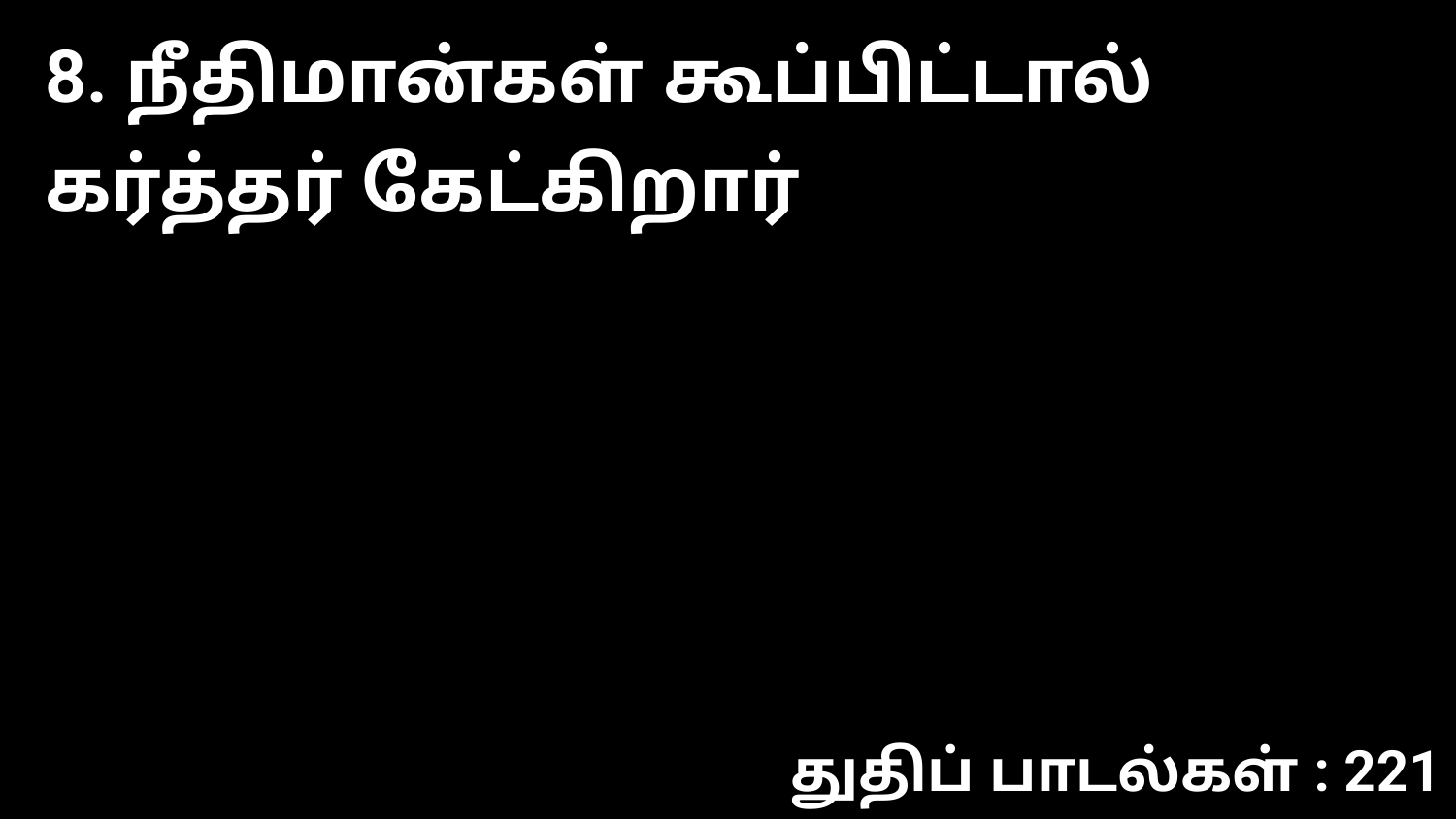

8. நீதிமான்கள் கூப்பிட்டால் கர்த்தர் கேட்கிறார்
துதிப் பாடல்கள் : 221